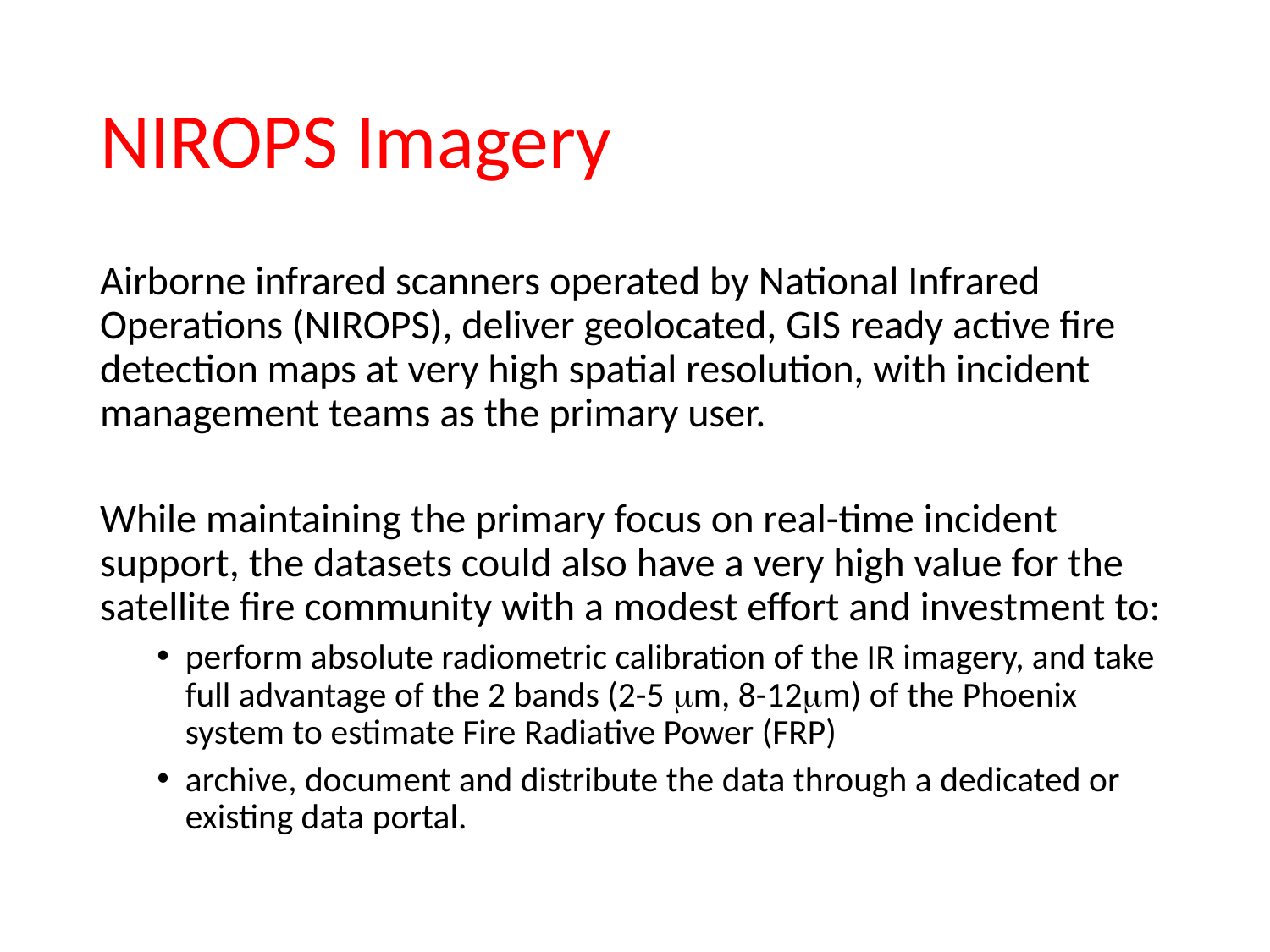

# NIROPS Imagery
Airborne infrared scanners operated by National Infrared Operations (NIROPS), deliver geolocated, GIS ready active fire detection maps at very high spatial resolution, with incident management teams as the primary user.

While maintaining the primary focus on real-time incident support, the datasets could also have a very high value for the satellite fire community with a modest effort and investment to:
perform absolute radiometric calibration of the IR imagery, and take full advantage of the 2 bands (2-5 μm, 8-12μm) of the Phoenix system to estimate Fire Radiative Power (FRP)
archive, document and distribute the data through a dedicated or existing data portal.